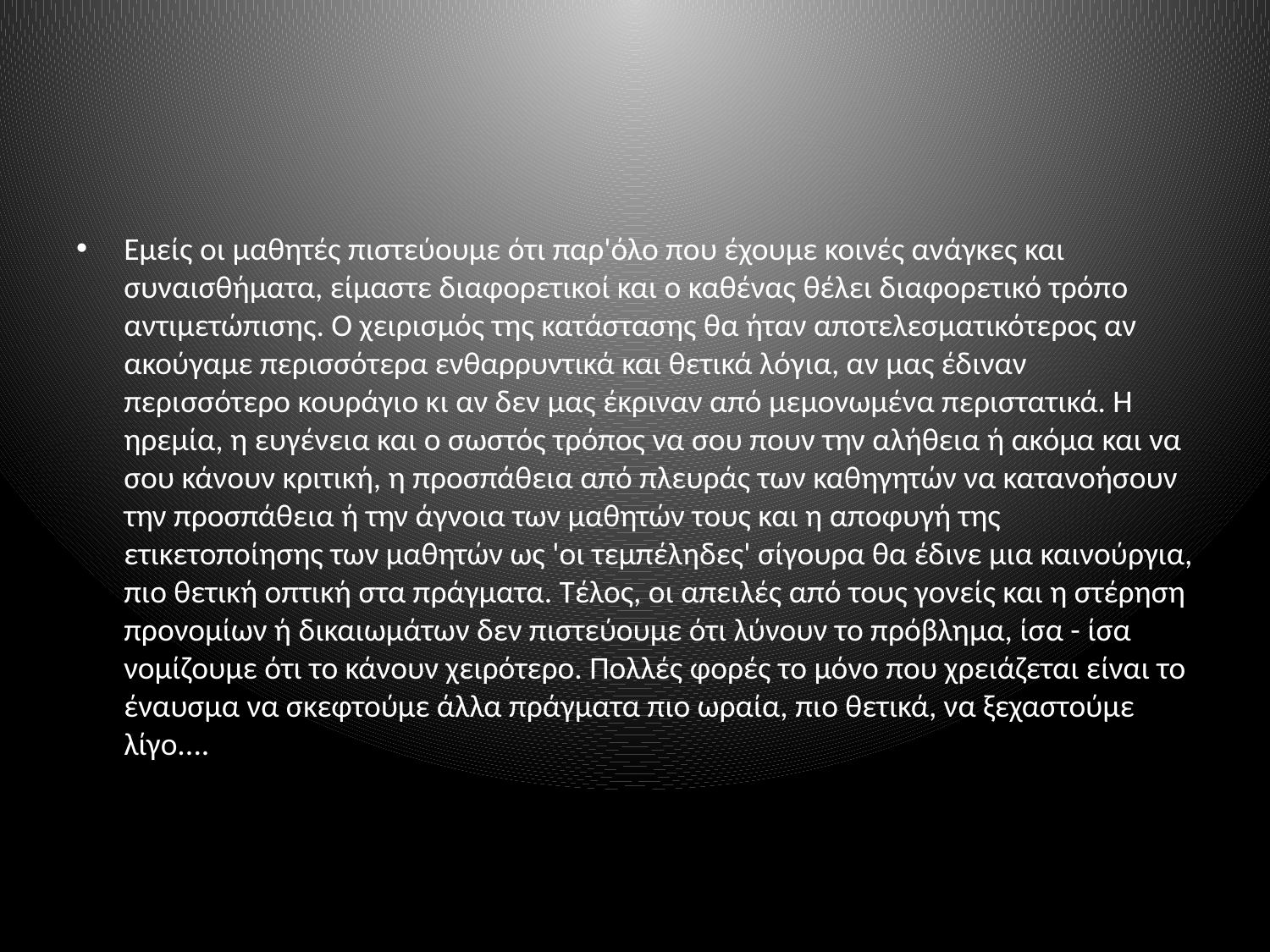

#
Εμείς οι μαθητές πιστεύουμε ότι παρ'όλο που έχουμε κοινές ανάγκες και συναισθήματα, είμαστε διαφορετικοί και ο καθένας θέλει διαφορετικό τρόπο αντιμετώπισης. Ο χειρισμός της κατάστασης θα ήταν αποτελεσματικότερος αν ακούγαμε περισσότερα ενθαρρυντικά και θετικά λόγια, αν μας έδιναν περισσότερο κουράγιο κι αν δεν μας έκριναν από μεμονωμένα περιστατικά. Η ηρεμία, η ευγένεια και ο σωστός τρόπος να σου πουν την αλήθεια ή ακόμα και να σου κάνουν κριτική, η προσπάθεια από πλευράς των καθηγητών να κατανοήσουν την προσπάθεια ή την άγνοια των μαθητών τους και η αποφυγή της ετικετοποίησης των μαθητών ως 'οι τεμπέληδες' σίγουρα θα έδινε μια καινούργια, πιο θετική οπτική στα πράγματα. Τέλος, οι απειλές από τους γονείς και η στέρηση προνομίων ή δικαιωμάτων δεν πιστεύουμε ότι λύνουν το πρόβλημα, ίσα - ίσα νομίζουμε ότι το κάνουν χειρότερο. Πολλές φορές το μόνο που χρειάζεται είναι το έναυσμα να σκεφτούμε άλλα πράγματα πιο ωραία, πιο θετικά, να ξεχαστούμε λίγο....